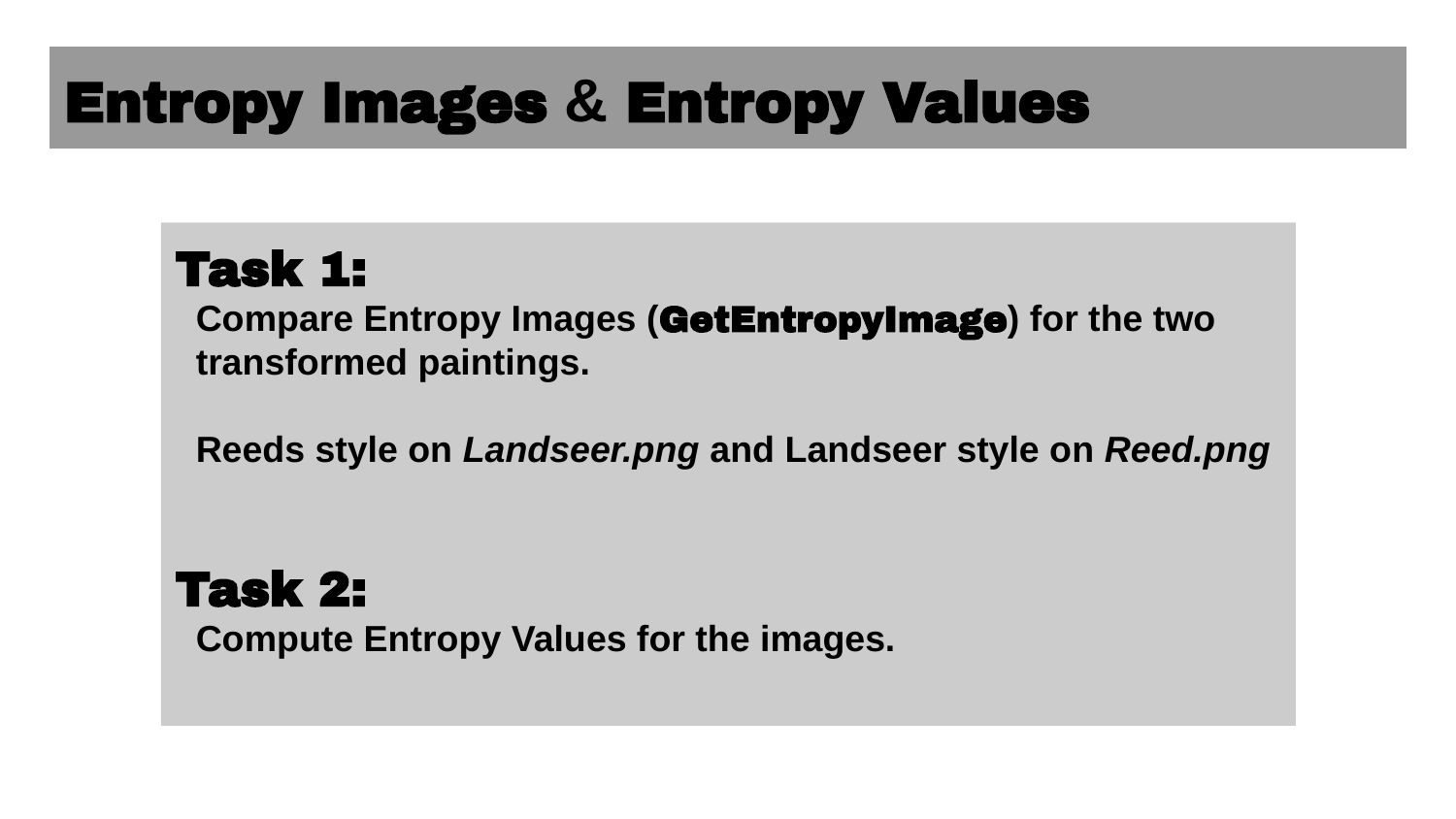

# Entropy Images & Entropy Values
Task 1:
  Compare Entropy Images (GetEntropyImage) for the two
  transformed paintings.

  Reeds style on Landseer.png and Landseer style on Reed.png

Task 2:
  Compute Entropy Values for the images.